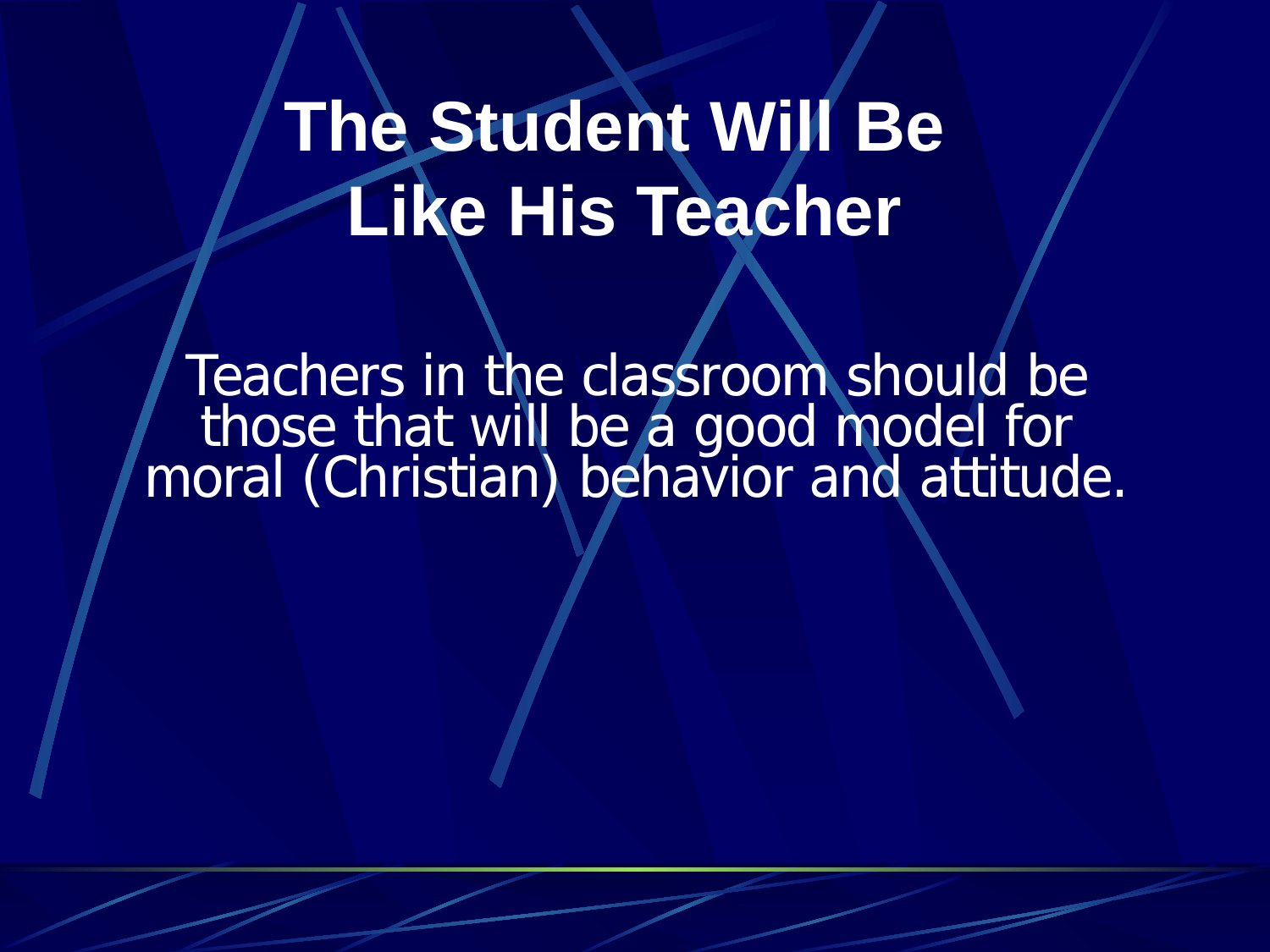

# The Student Will Be Like His Teacher
	Teachers in the classroom should be those that will be a good model for moral (Christian) behavior and attitude.